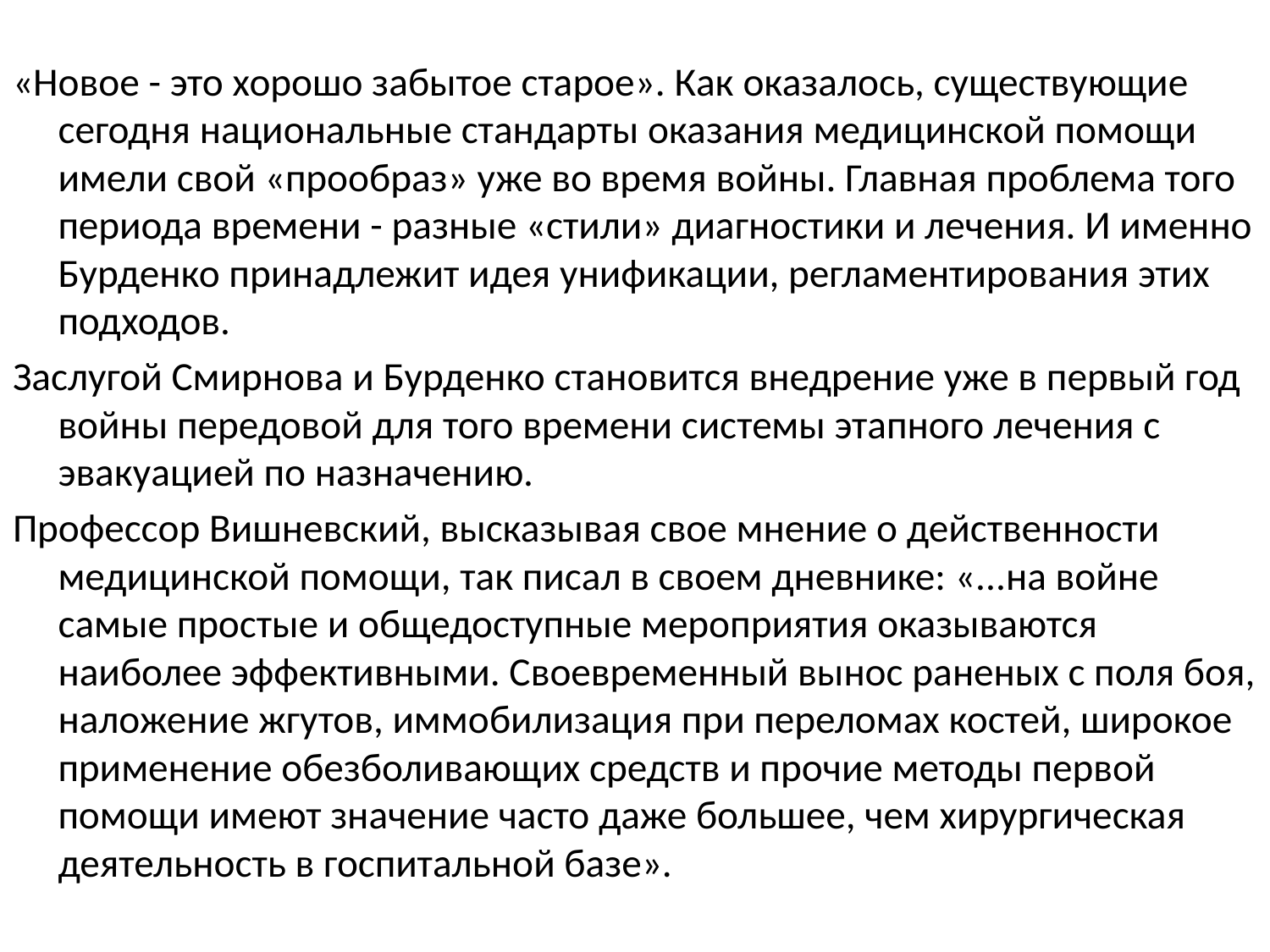

«Новое - это хорошо забытое старое». Как оказалось, существующие сегодня национальные стандарты оказания медицинской помощи имели свой «прообраз» уже во время войны. Главная проблема того периода времени - разные «стили» диагностики и лечения. И именно Бурденко принадлежит идея унификации, регламентирования этих подходов.
Заслугой Смирнова и Бурденко становится внедрение уже в первый год войны передовой для того времени системы этапного лечения с эвакуацией по назначению.
Профессор Вишневский, высказывая свое мнение о действенности медицинской помощи, так писал в своем дневнике: «...на войне самые простые и общедоступные мероприятия оказываются наиболее эффективными. Своевременный вынос раненых с поля боя, наложение жгутов, иммобилизация при переломах костей, широкое применение обезболивающих средств и прочие методы первой помощи имеют значение часто даже большее, чем хирургическая деятельность в госпитальной базе».